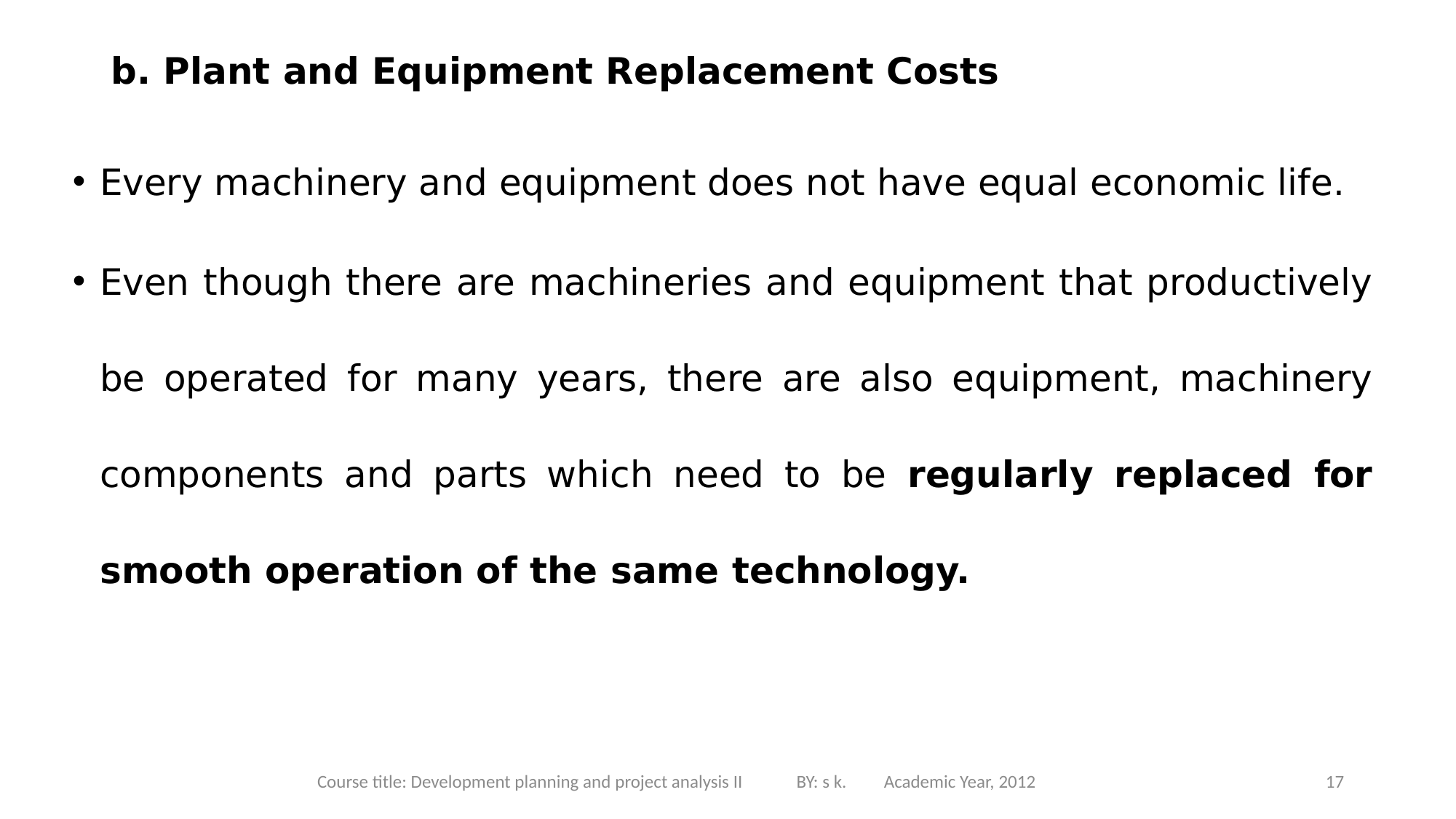

# b. Plant and Equipment Replacement Costs
Every machinery and equipment does not have equal economic life.
Even though there are machineries and equipment that productively be operated for many years, there are also equipment, machinery components and parts which need to be regularly replaced for smooth operation of the same technology.

Course title: Development planning and project analysis II             BY: s k.         Academic Year, 2012
17